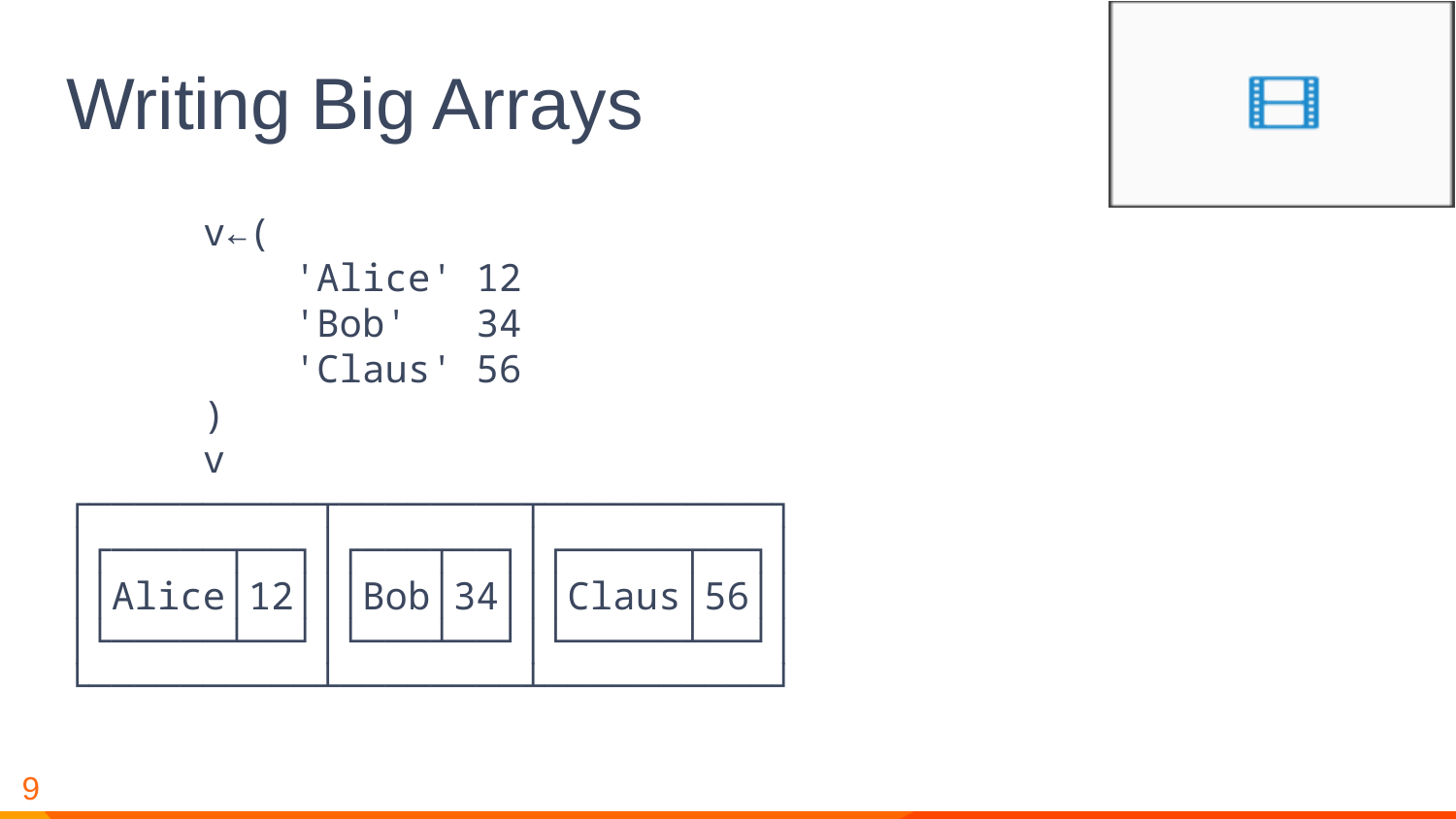

# Writing Big Arrays
      v←(
          'Alice' 12
          'Bob'   34
          'Claus' 56
      )
      v
┌──────────┬────────┬──────────┐
│┌─────┬──┐│┌───┬──┐│┌─────┬──┐│
││Alice│12│││Bob│34│││Claus│56││
│└─────┴──┘│└───┴──┘│└─────┴──┘│
└──────────┴────────┴──────────┘